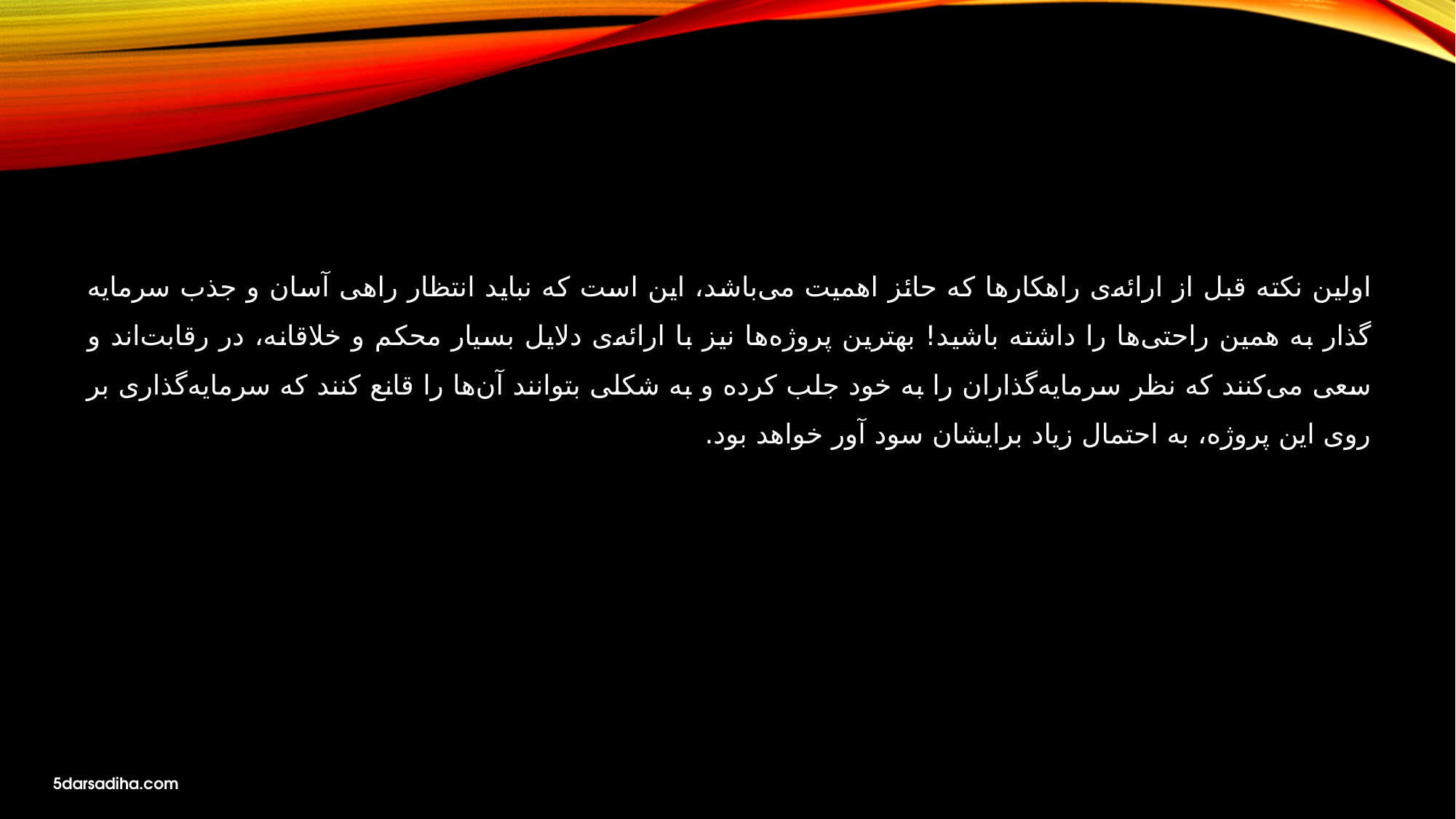

اولین نکته قبل از ارائه‌ی راهکارها که حائز اهمیت می‌باشد، این است که نباید انتظار راهی آسان و جذب سرمایه گذار به همین راحتی‌ها را داشته باشید! بهترین پروژه‌ها نیز با ارائه‌ی دلایل بسیار محکم و خلاقانه،‌ در رقابت‌اند و سعی می‌کنند که نظر سرمایه‌گذاران را به خود جلب کرده و به شکلی بتوانند آن‌ها را قانع کنند که سرمایه‌گذاری بر روی این پروژه، به احتمال زیاد برایشان سود آور خواهد بود.

5darsadiha.com